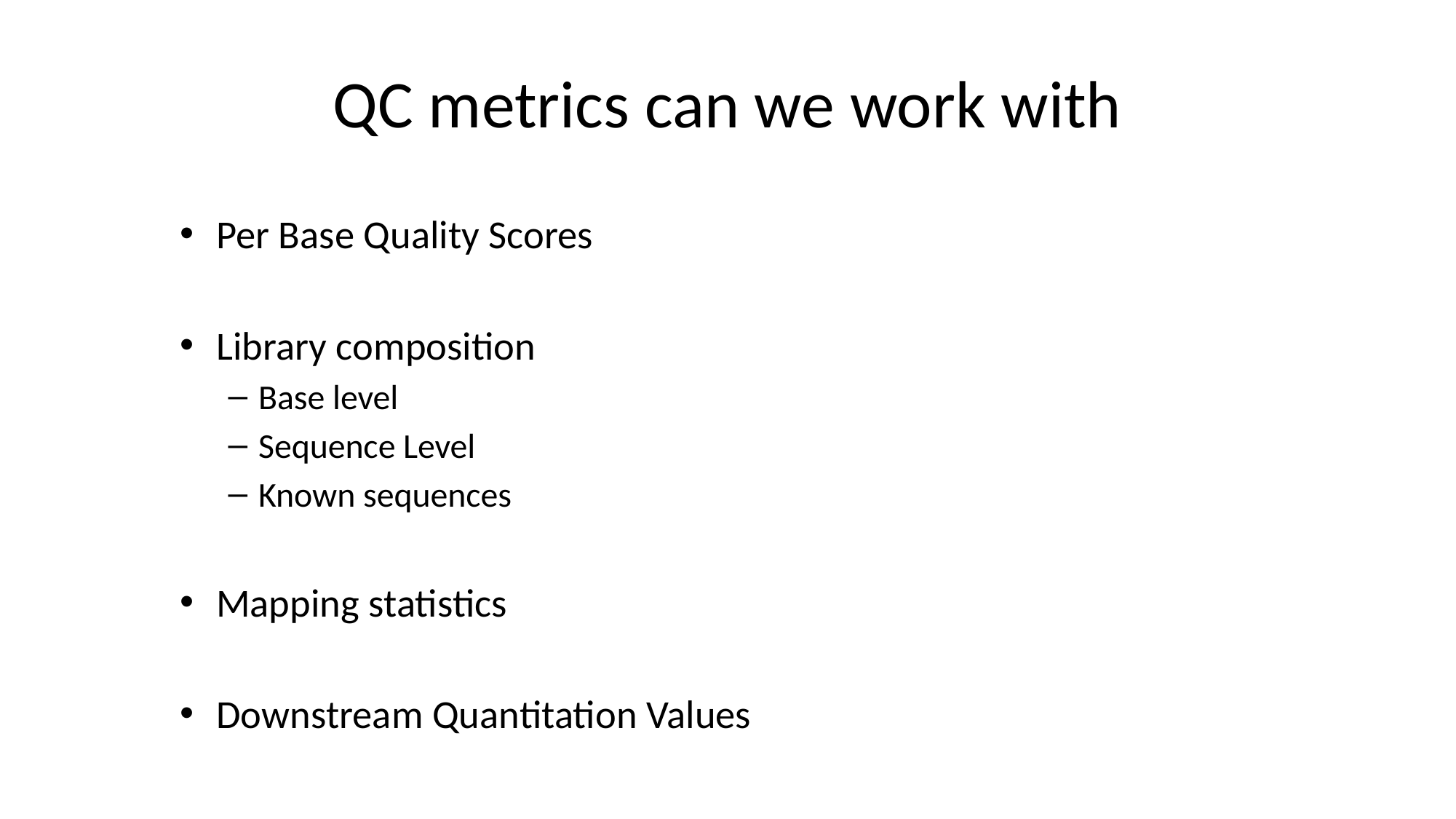

# QC metrics can we work with
Per Base Quality Scores

Library composition
Base level
Sequence Level
Known sequences

Mapping statistics

Downstream Quantitation Values